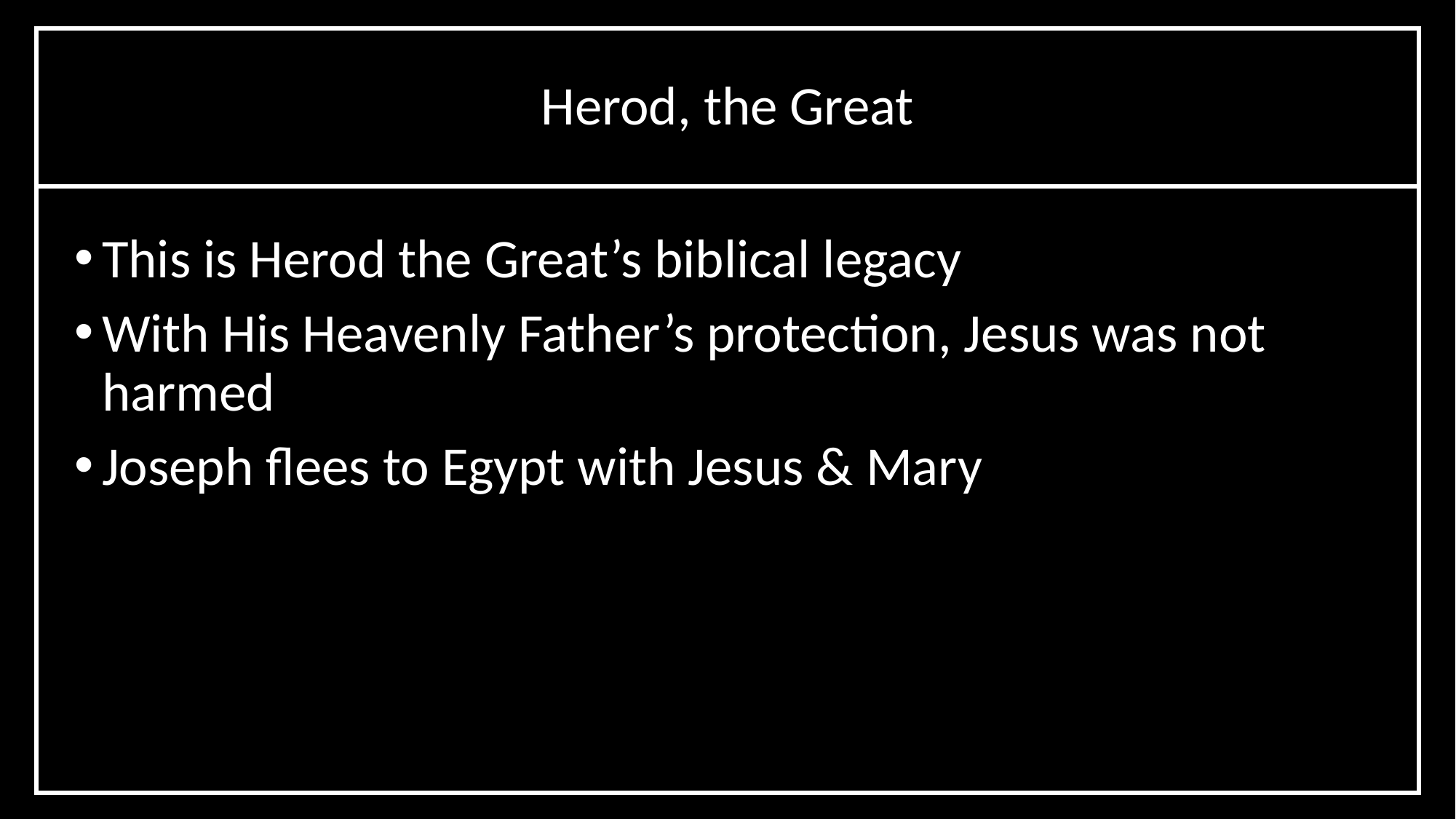

Herod, the Great
This is Herod the Great’s biblical legacy
With His Heavenly Father’s protection, Jesus was not harmed
Joseph flees to Egypt with Jesus & Mary